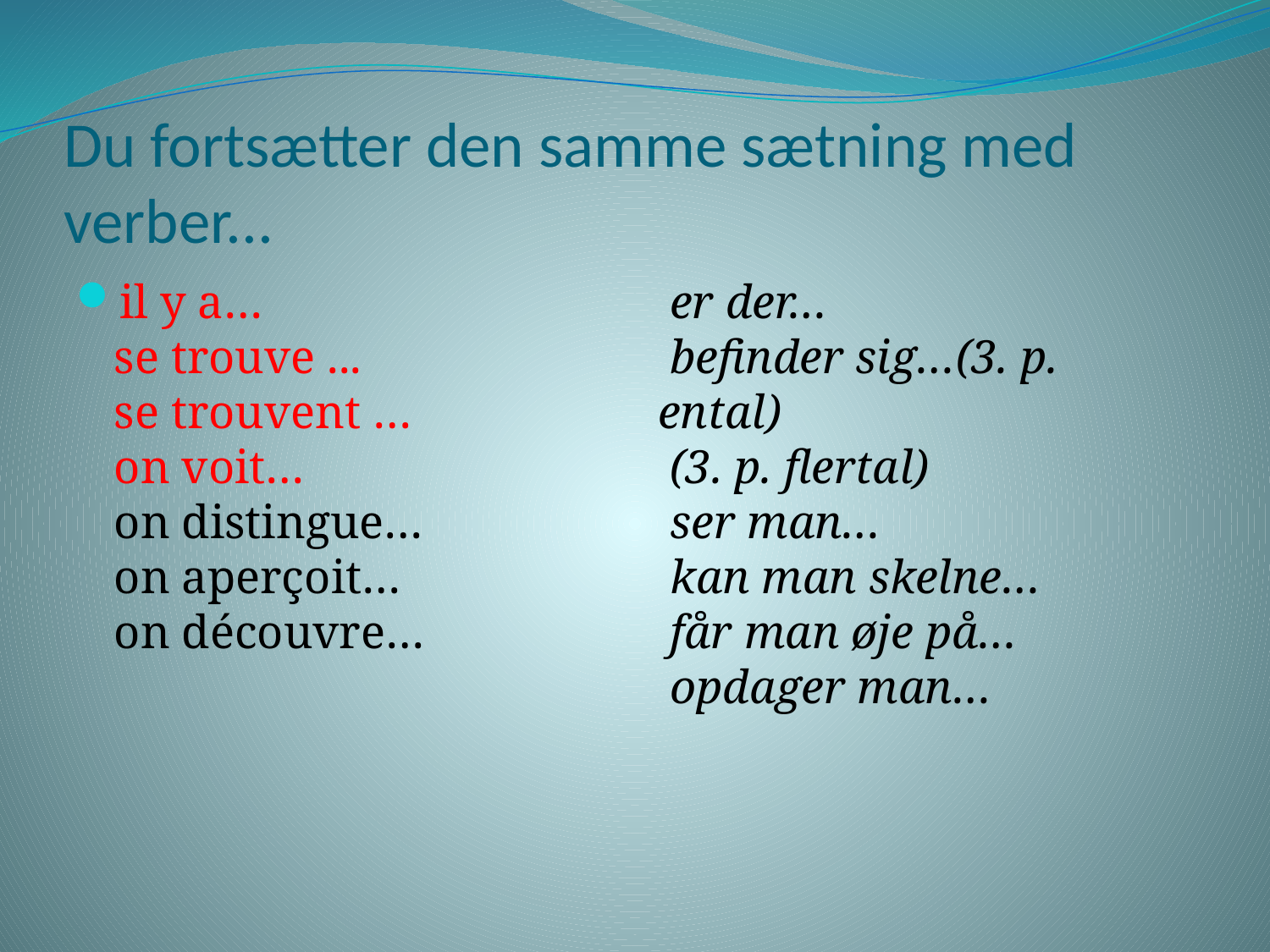

# Du fortsætter den samme sætning med verber...
il y a…
se trouve ...
se trouvent …
on voit…
on distingue…
on aperçoit…
on découvre…
 er der…
 befinder sig…(3. p. ental)
 (3. p. flertal)
 ser man…
 kan man skelne…
 får man øje på…
 opdager man…